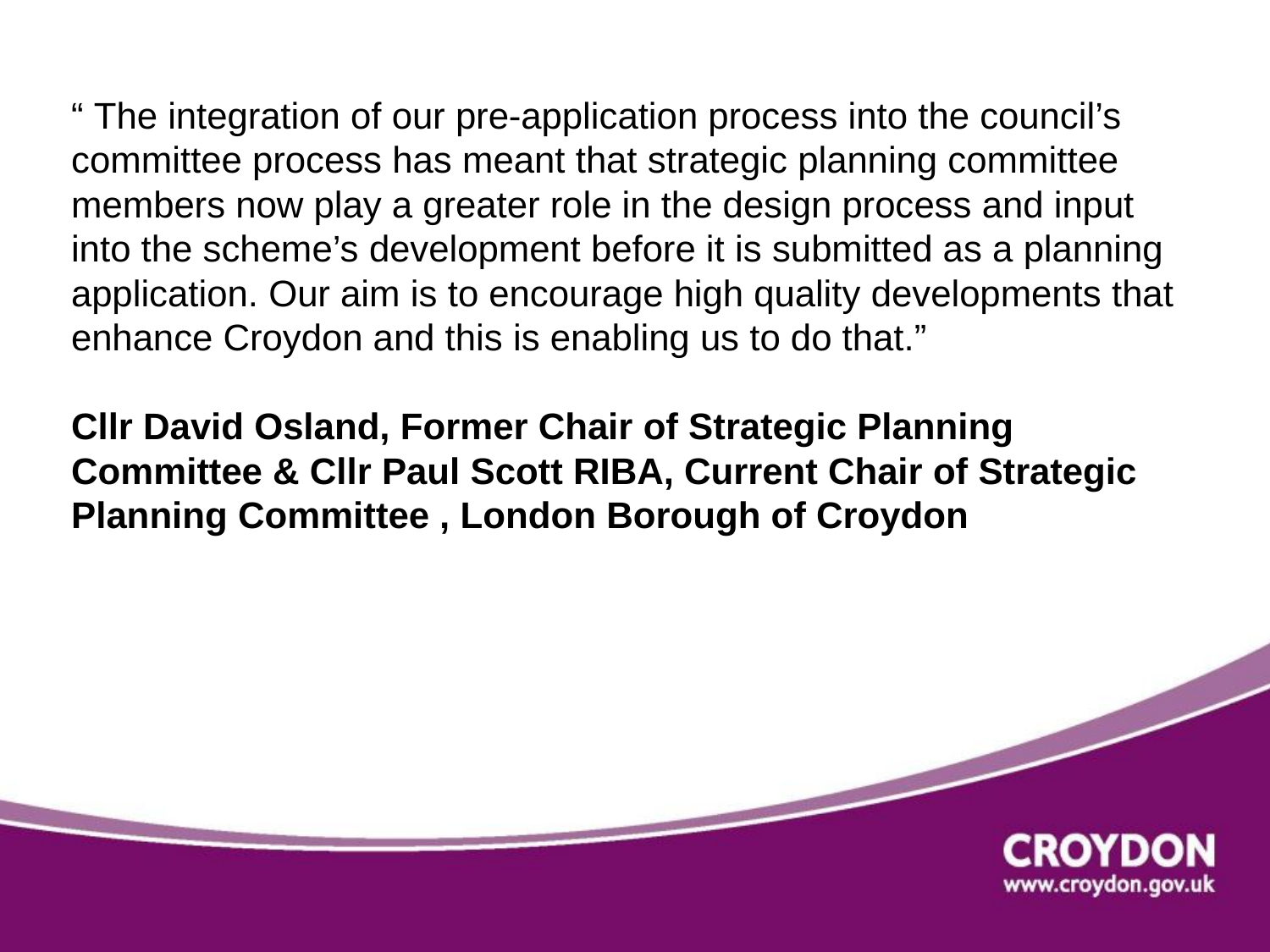

“ The integration of our pre-application process into the council’s committee process has meant that strategic planning committee members now play a greater role in the design process and input into the scheme’s development before it is submitted as a planning application. Our aim is to encourage high quality developments that enhance Croydon and this is enabling us to do that.”

Cllr David Osland, Former Chair of Strategic Planning Committee & Cllr Paul Scott RIBA, Current Chair of Strategic Planning Committee , London Borough of Croydon